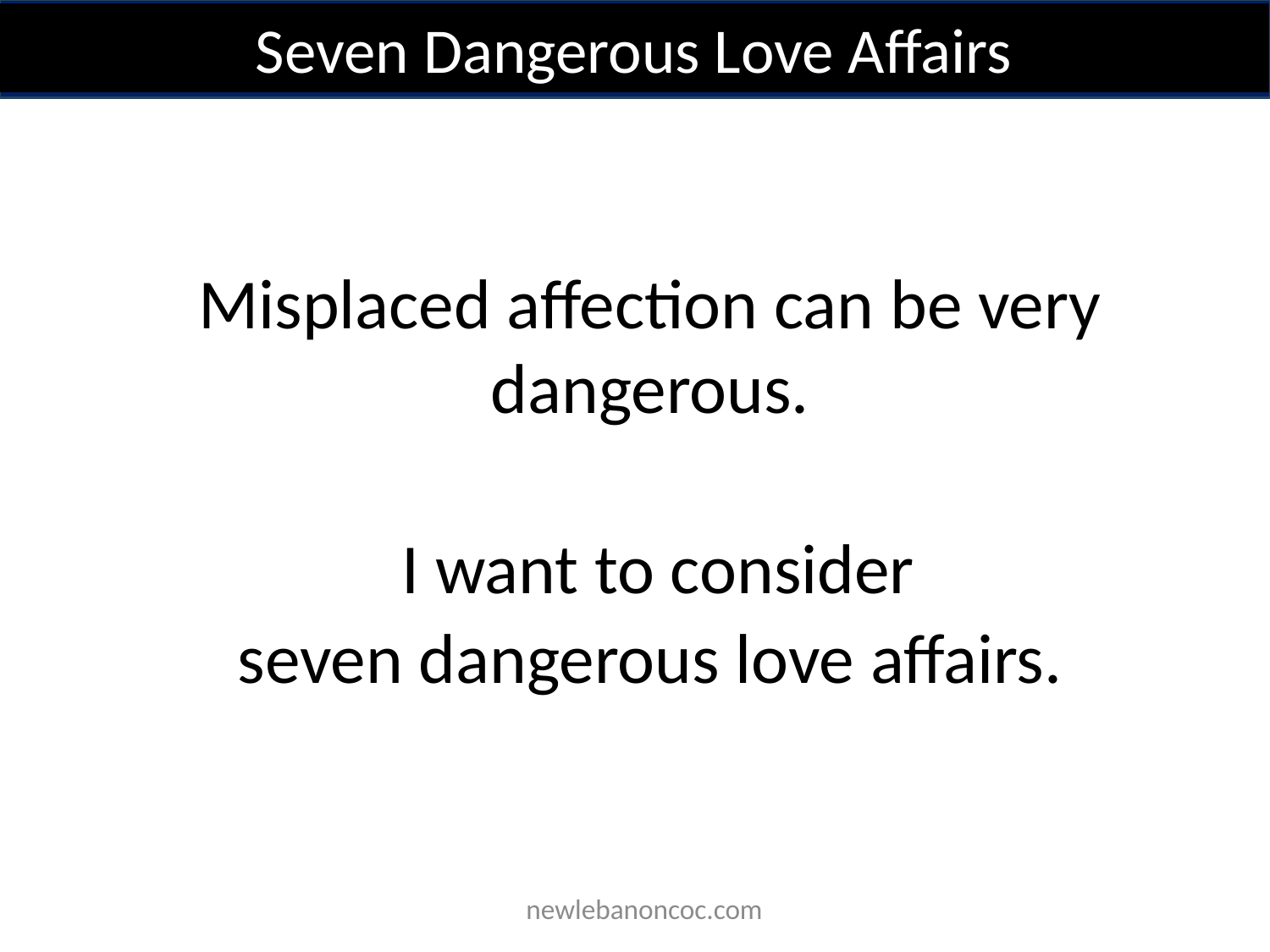

Seven Dangerous Love Affairs

Misplaced affection can be very dangerous.

 I want to consider
seven dangerous love affairs.
   newlebanoncoc.com